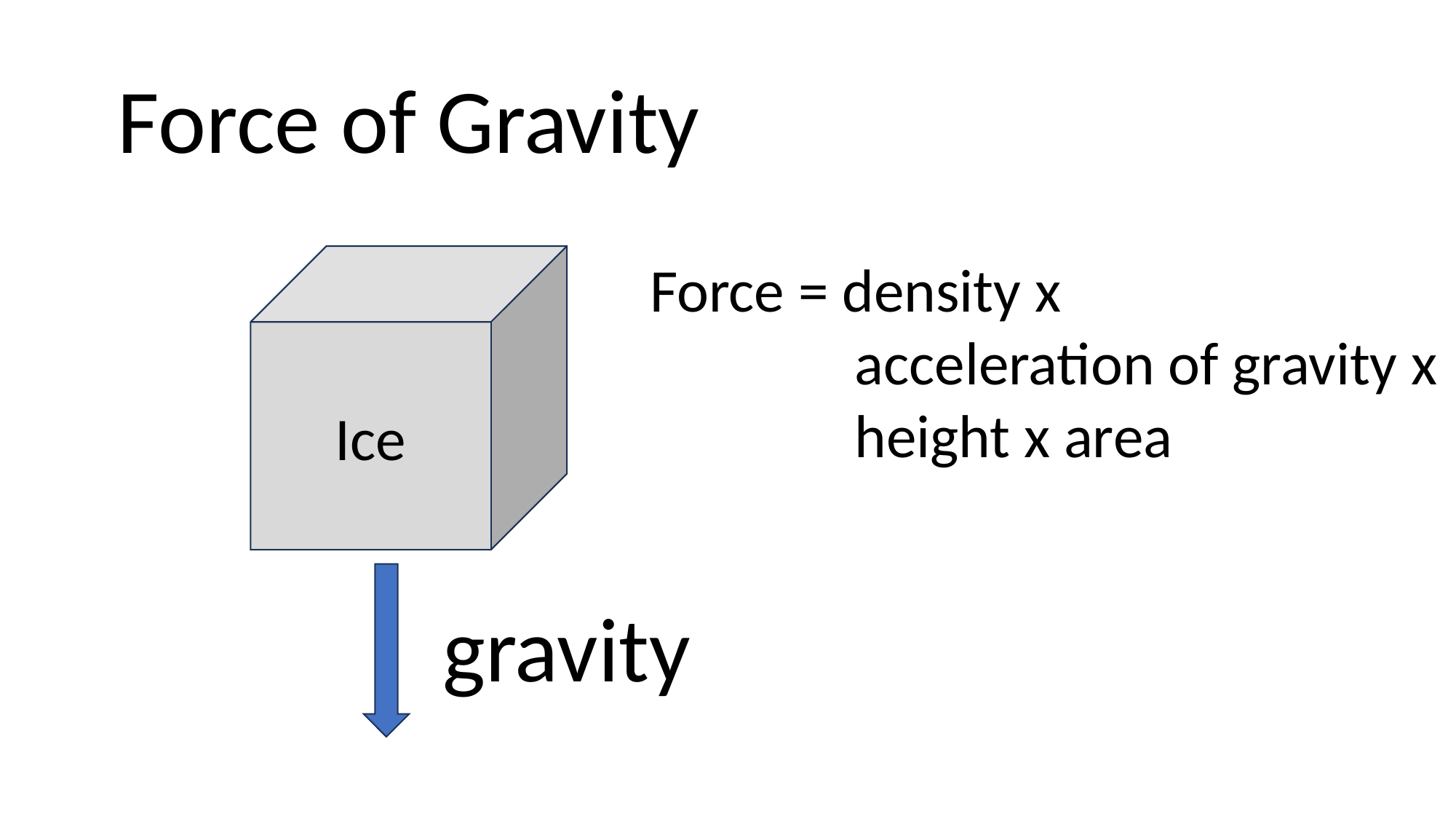

Force of Gravity
Ice
Force = density x
               acceleration of gravity x
               height x area

gravity